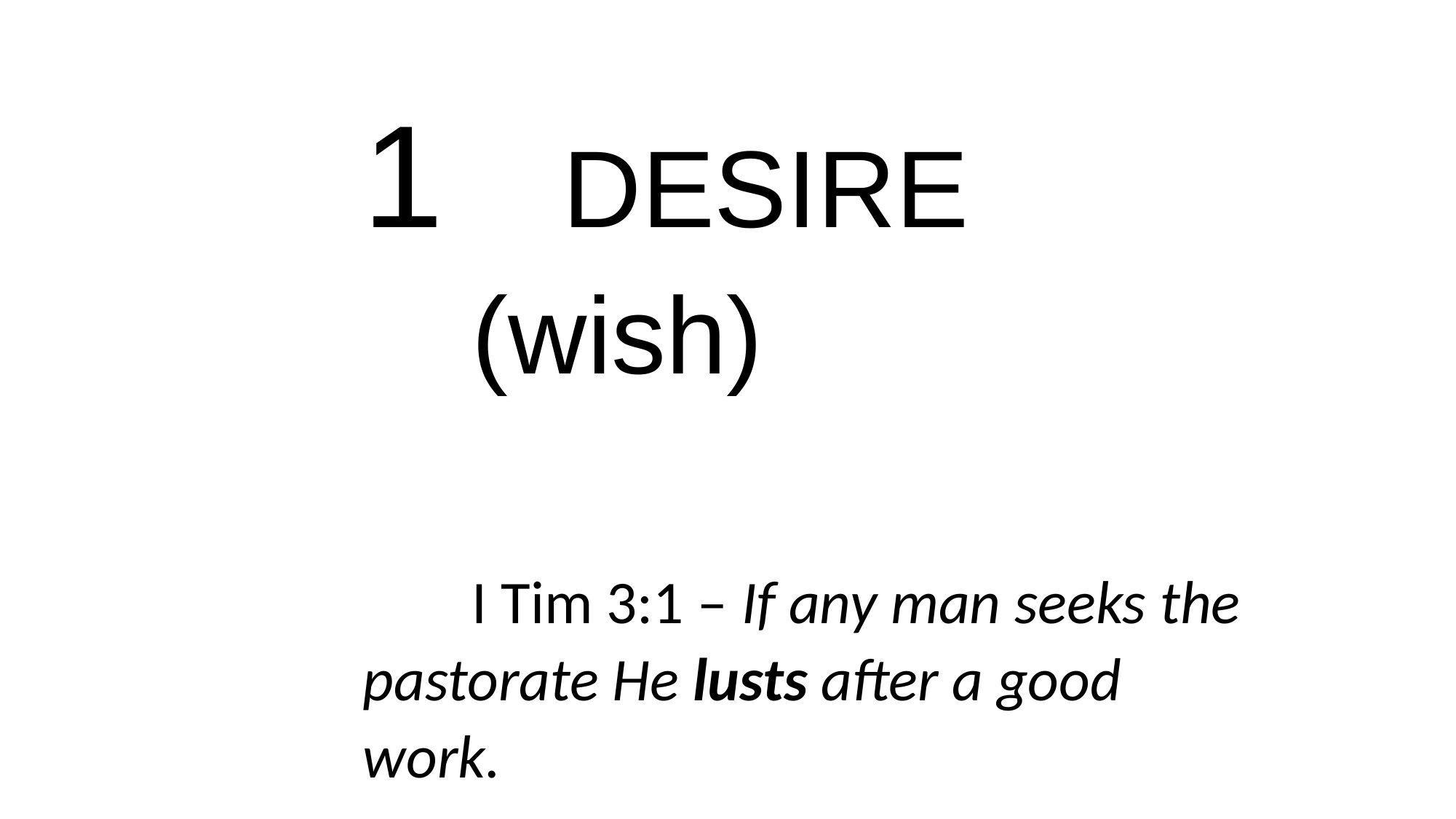

1	   DESIRE 				(wish)

	I Tim 3:1 – If any man seeks the pastorate He lusts after a good work.